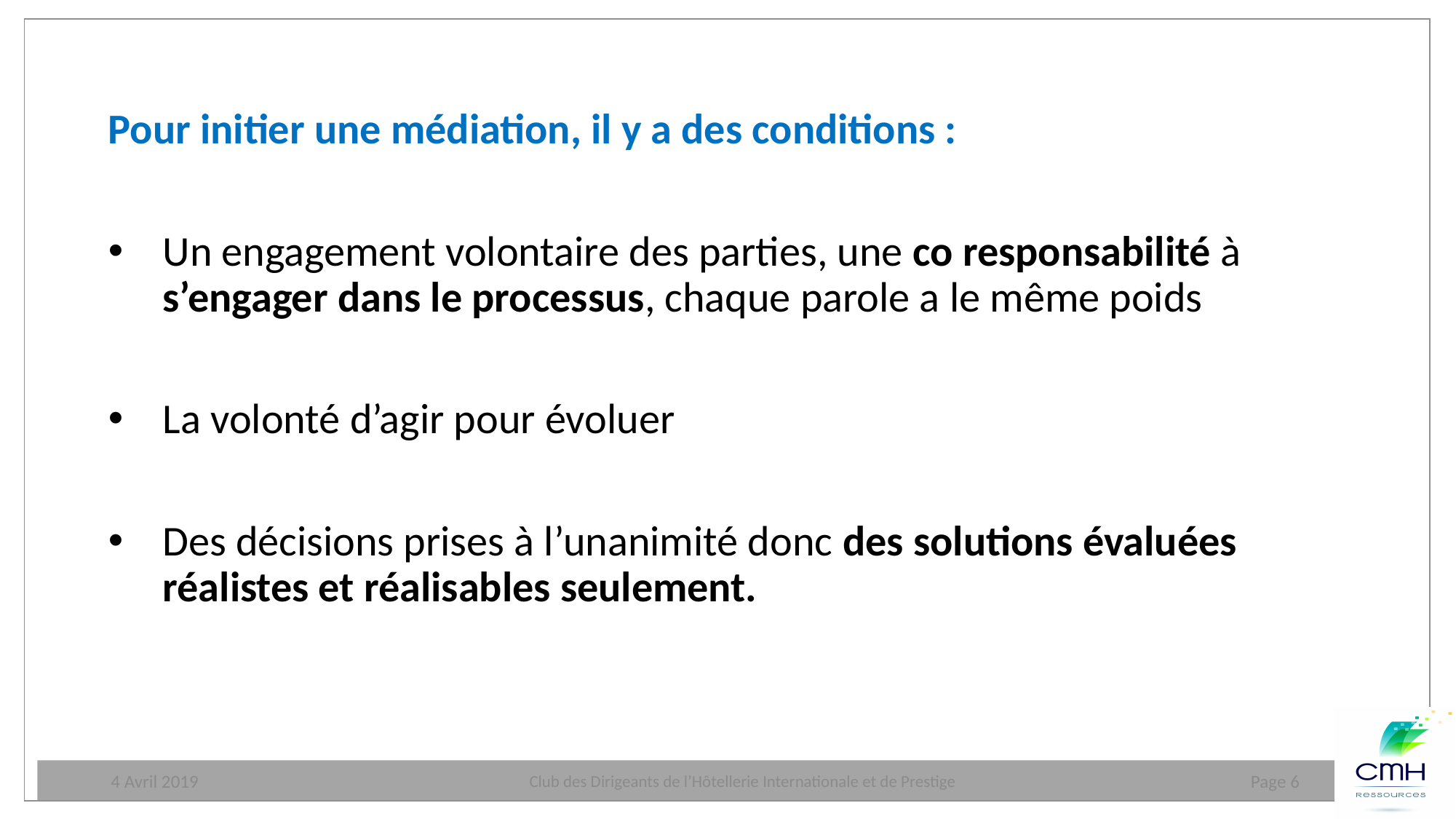

Pour initier une médiation, il y a des conditions :

Un engagement volontaire des parties, une co responsabilité à s’engager dans le processus, chaque parole a le même poids

La volonté d’agir pour évoluer

Des décisions prises à l’unanimité donc des solutions évaluées réalistes et réalisables seulement.

Page 6
4 Avril 2019
Club des Dirigeants de l’Hôtellerie Internationale et de Prestige